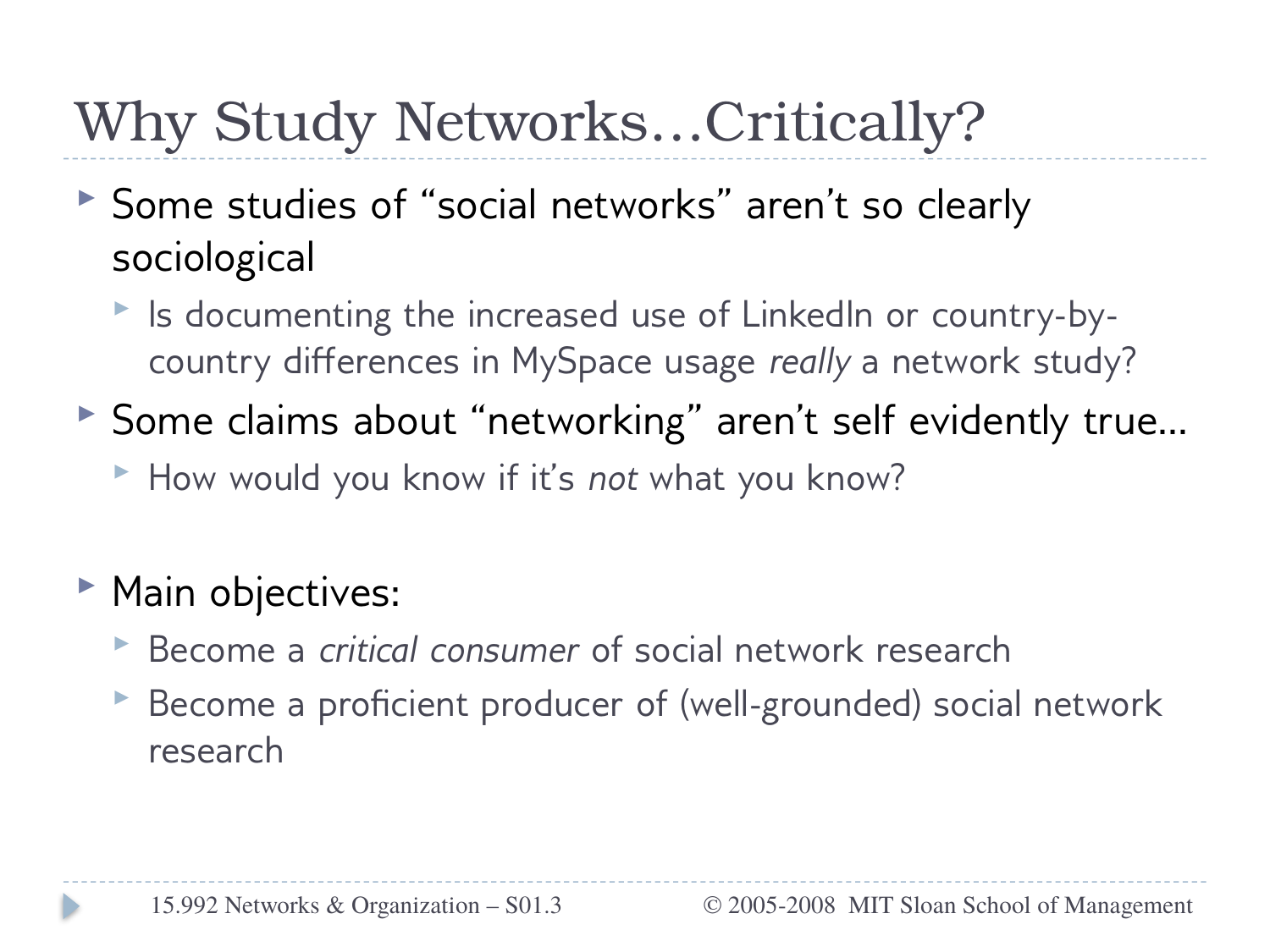

# Why Study Networks…Critically?
Some studies of “social networks” aren’t so clearly sociological
Is documenting the increased use of LinkedIn or country-by-country differences in MySpace usage really a network study?
Some claims about “networking” aren’t self evidently true…
How would you know if it’s not what you know?

Main objectives:
Become a critical consumer of social network research
Become a proficient producer of (well-grounded) social network research
15.992 Networks & Organization – S01.3
© 2005-2008  MIT Sloan School of Management